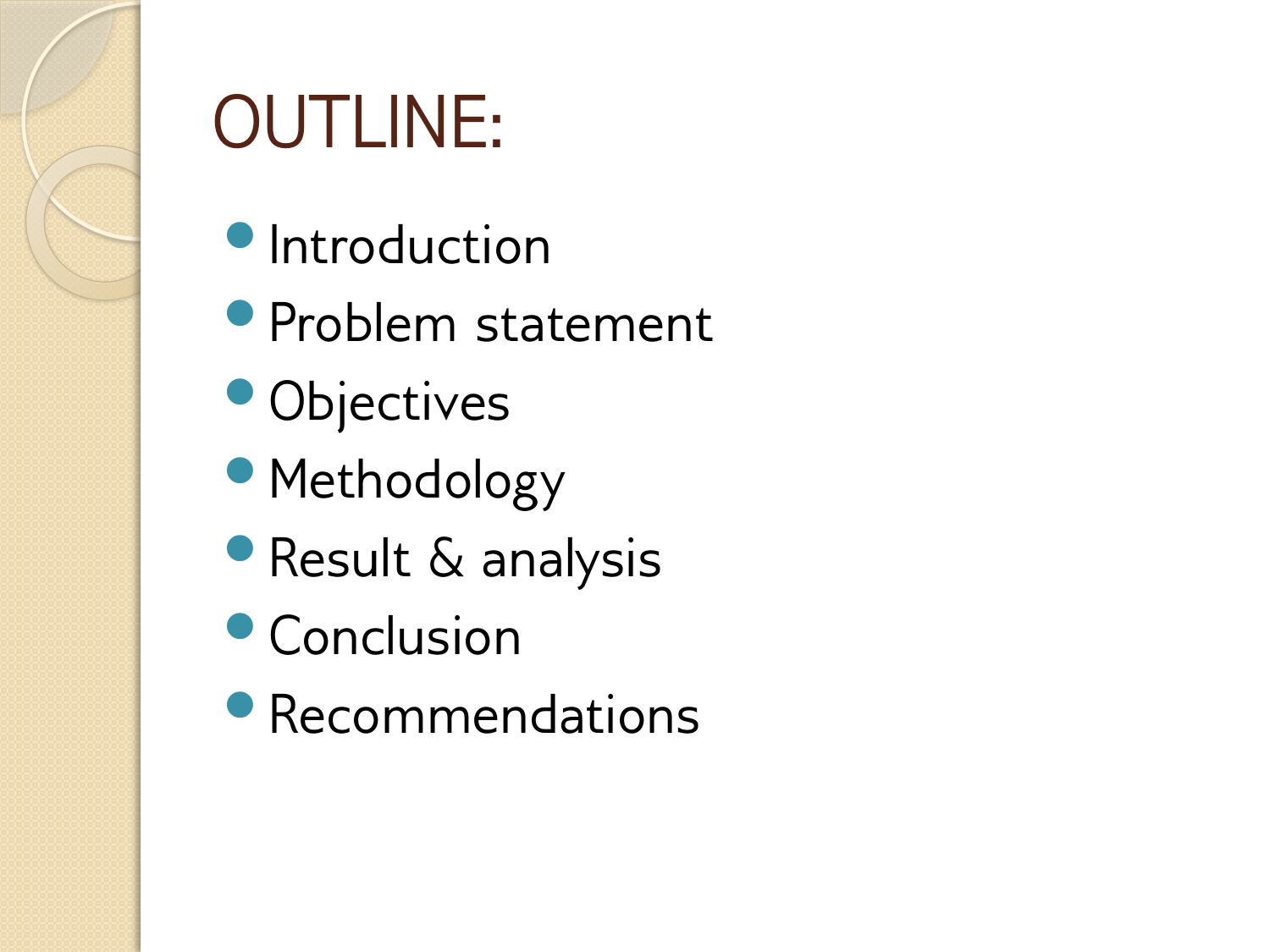

# OUTLINE:
Introduction
Problem statement
Objectives
Methodology
Result & analysis
Conclusion
Recommendations